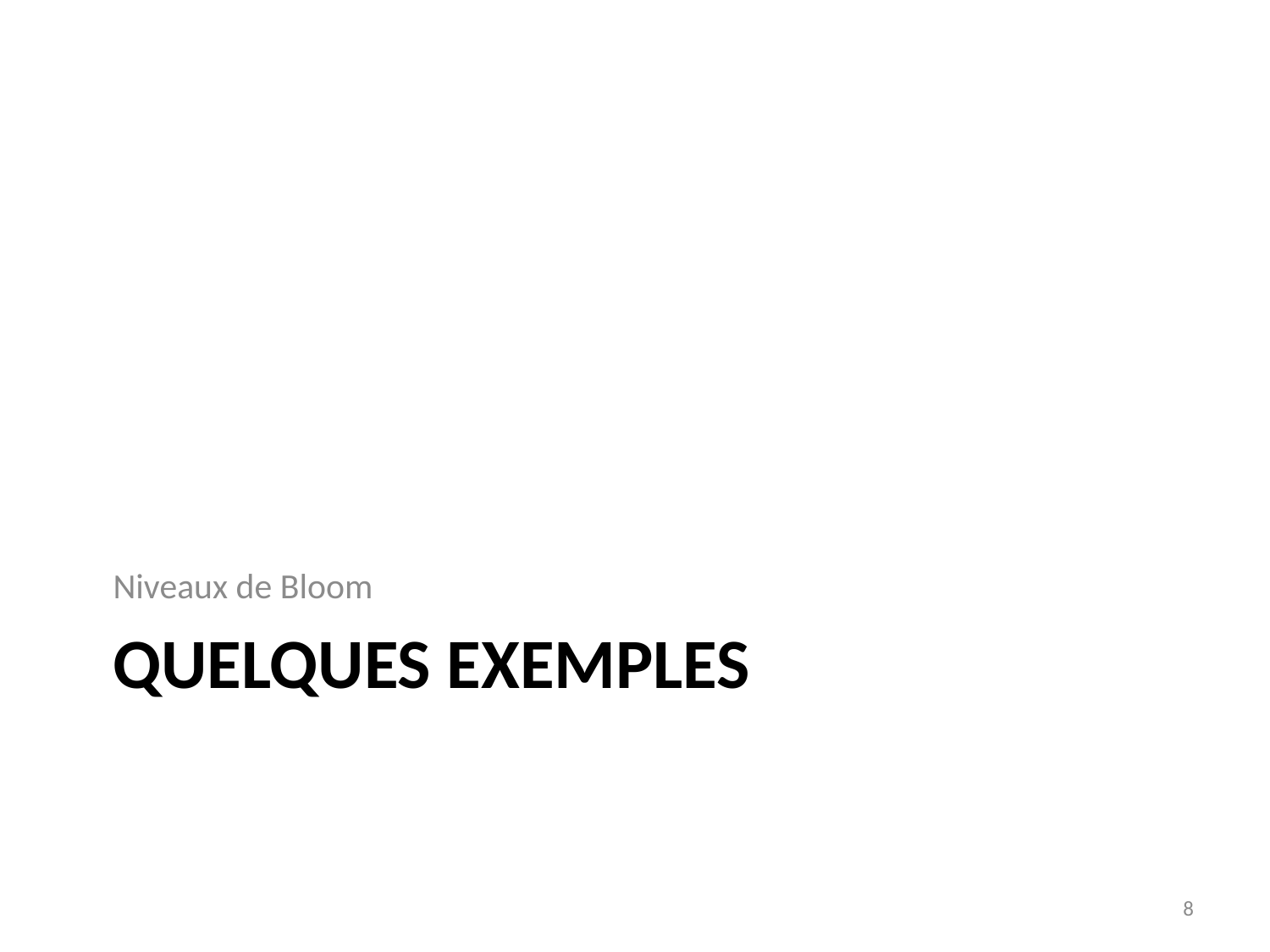

Niveaux de Bloom
# Quelques exemples
8